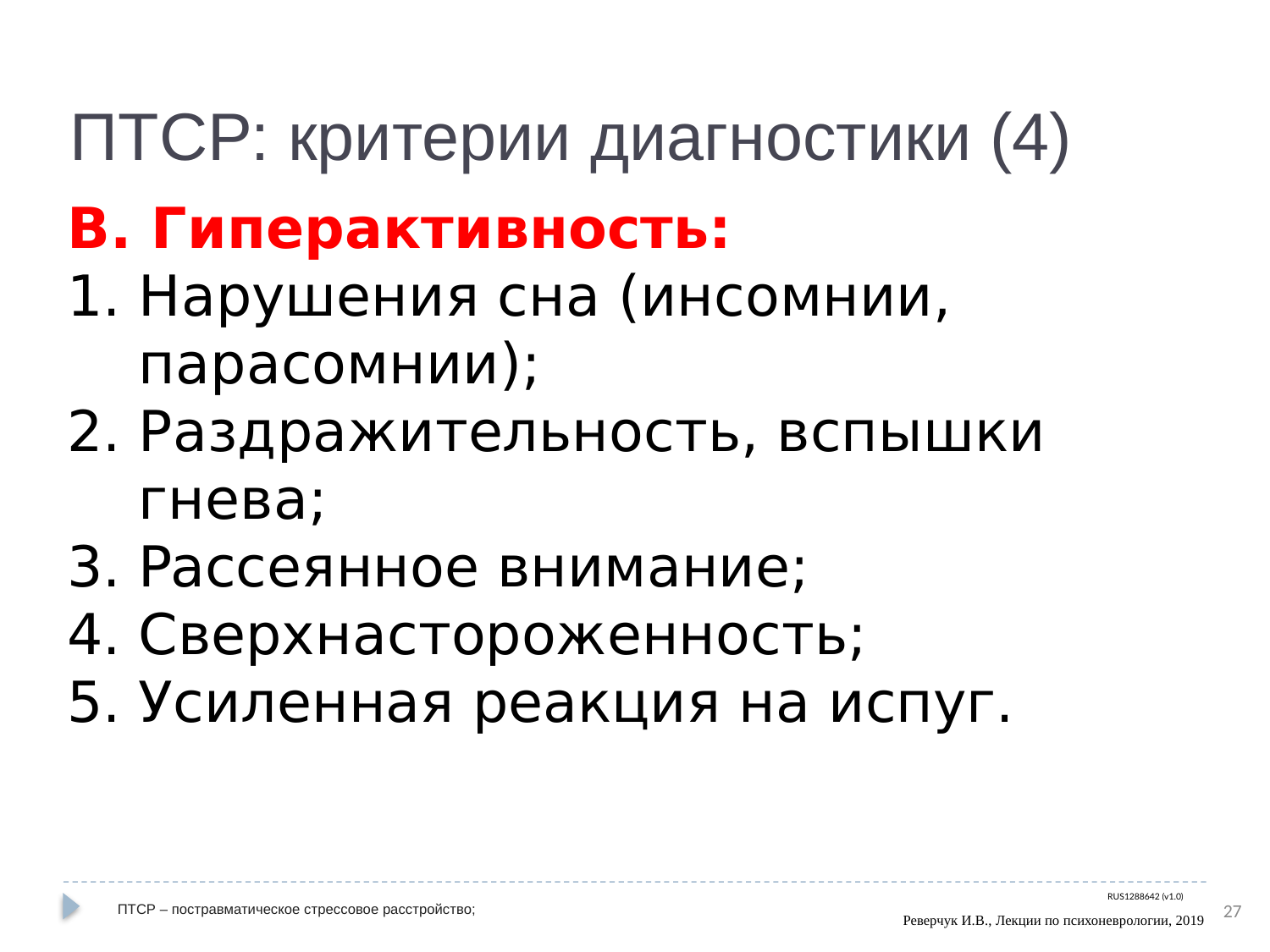

ПТСР: критерии диагностики (4)

B. Гипepaктивноcть:
Наpушения cнa (инсoмнии, пapacoмнии);
Рaздpaжитeльнocть, вcпышки гнeвa;
Pacceяннoe внимaниe;
Cвepxнacтopoжeннocть;
Усиленная реакция на испуг.
RUS1288642 (v1.0)
ПТСР – постравматическое стрессовое расстройство;
27
Реверчук И.В., Лекции по психоневрологии, 2019